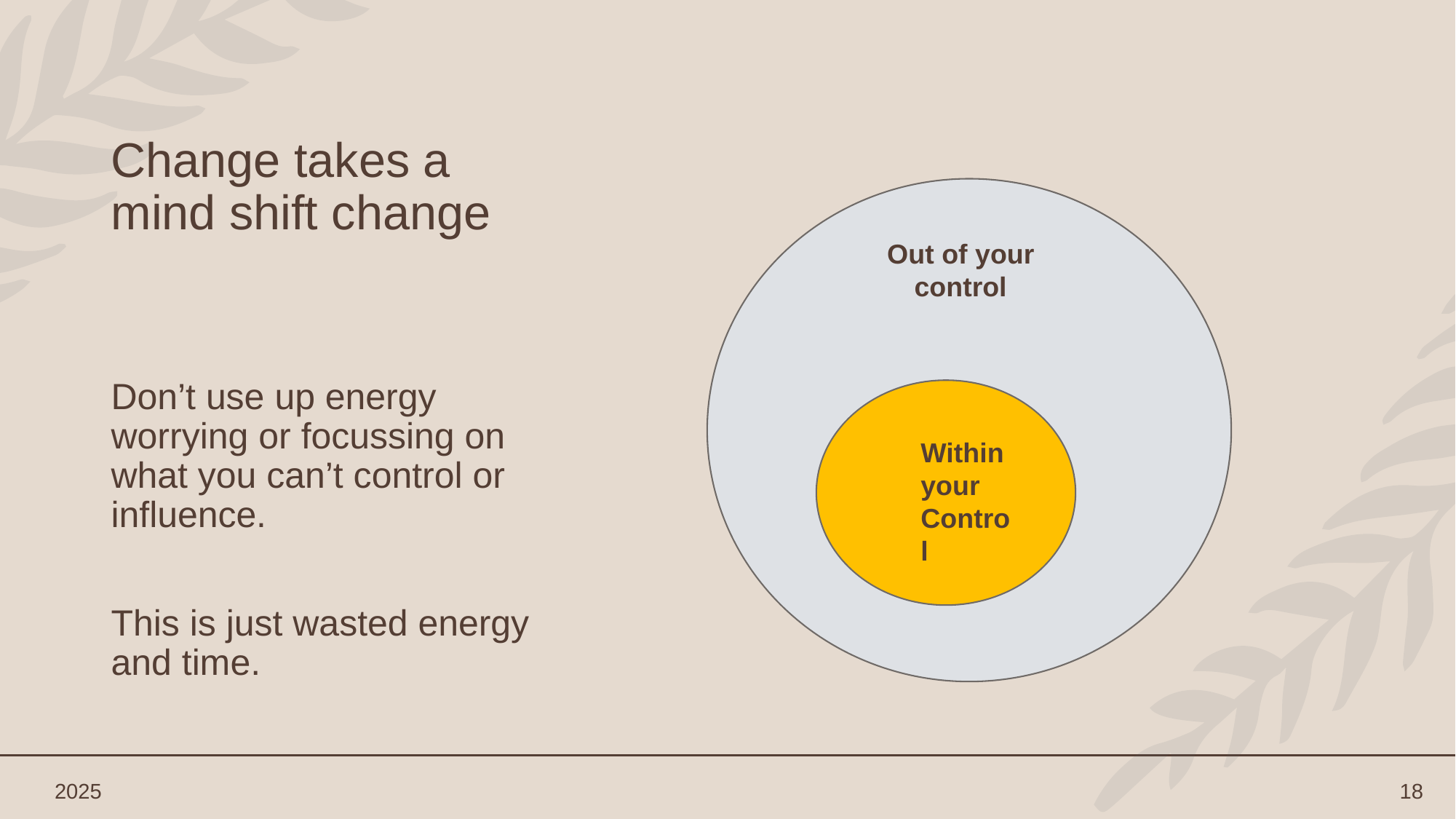

# Change takes a mind shift change

Out of your control

Don’t use up energy worrying or focussing on what you can’t control or influence.

This is just wasted energy and time.

Within your
Control

2025
18